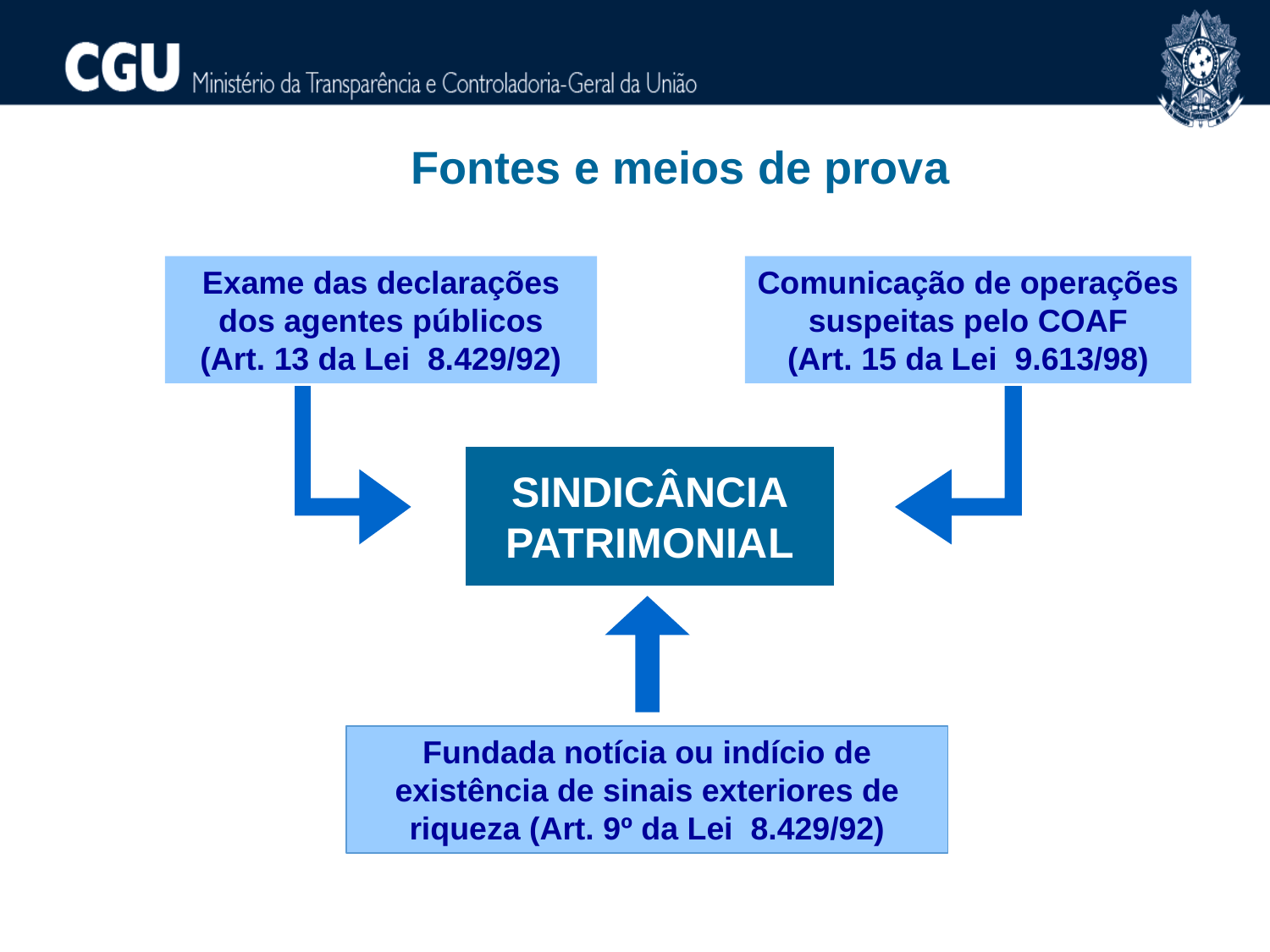

Fontes e meios de prova
SINDICÂNCIA
PATRIMONIAL
Exame das declarações
dos agentes públicos
(Art. 13 da Lei  8.429/92)
Comunicação de operações
suspeitas pelo COAF
(Art. 15 da Lei  9.613/98)

SINDICÂNCIA
PATRIMONIAL

Fundada notícia ou indício de
existência de sinais exteriores de riqueza (Art. 9º da Lei  8.429/92)
25